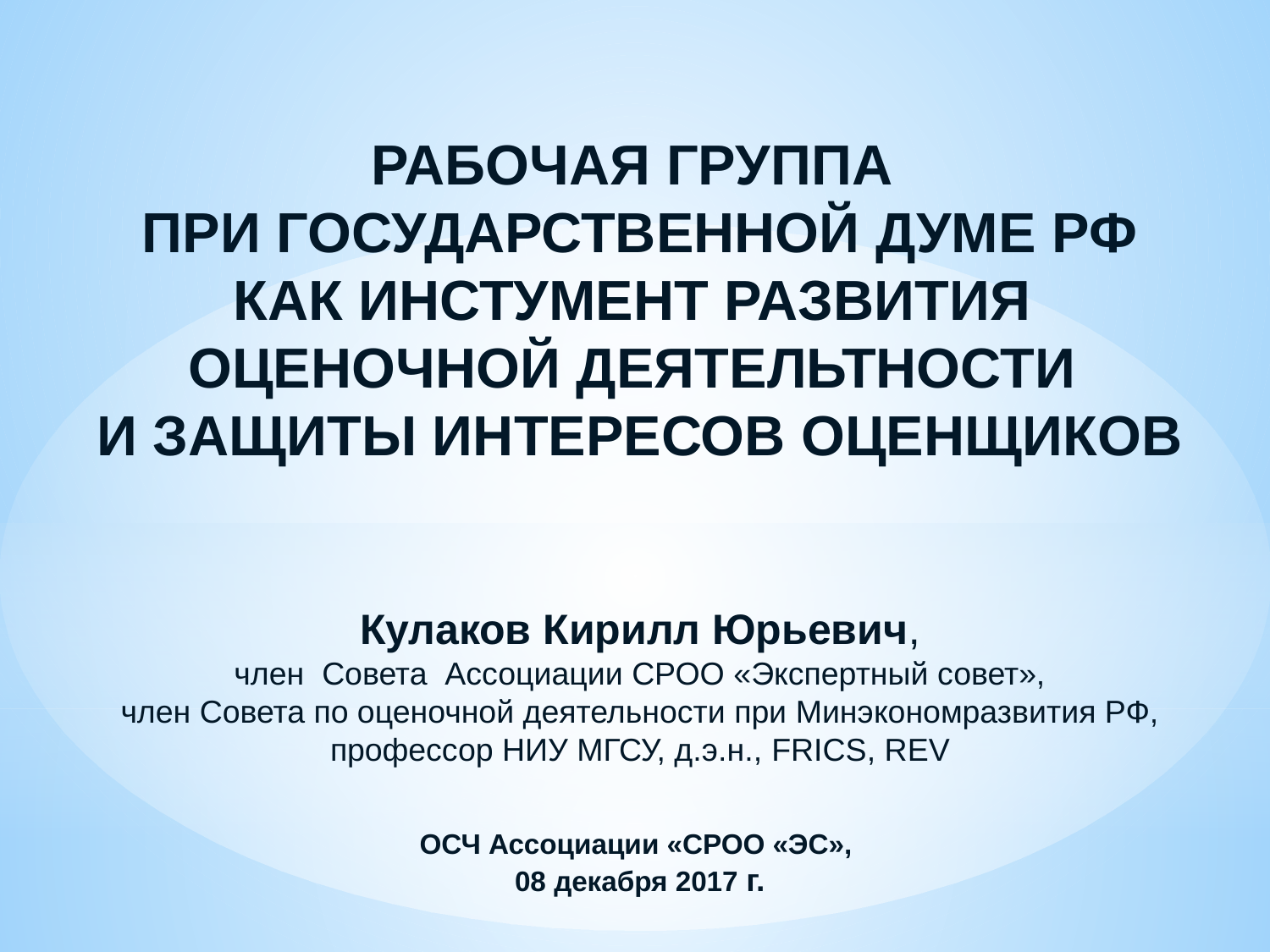

РАБОЧАЯ ГРУППА
ПРИ ГОСУДАРСТВЕННОЙ ДУМЕ РФ
КАК ИНСТУМЕНТ РАЗВИТИЯ
ОЦЕНОЧНОЙ ДЕЯТЕЛЬТНОСТИ
И ЗАЩИТЫ ИНТЕРЕСОВ ОЦЕНЩИКОВ

Кулаков Кирилл Юрьевич,
член  Совета  Ассоциации СРОО «Экспертный совет»,
член Совета по оценочной деятельности при Минэкономразвития РФ,
профессор НИУ МГСУ, д.э.н., FRICS, REV

ОСЧ Ассоциации «СРОО «ЭС»,
08 декабря 2017 г.